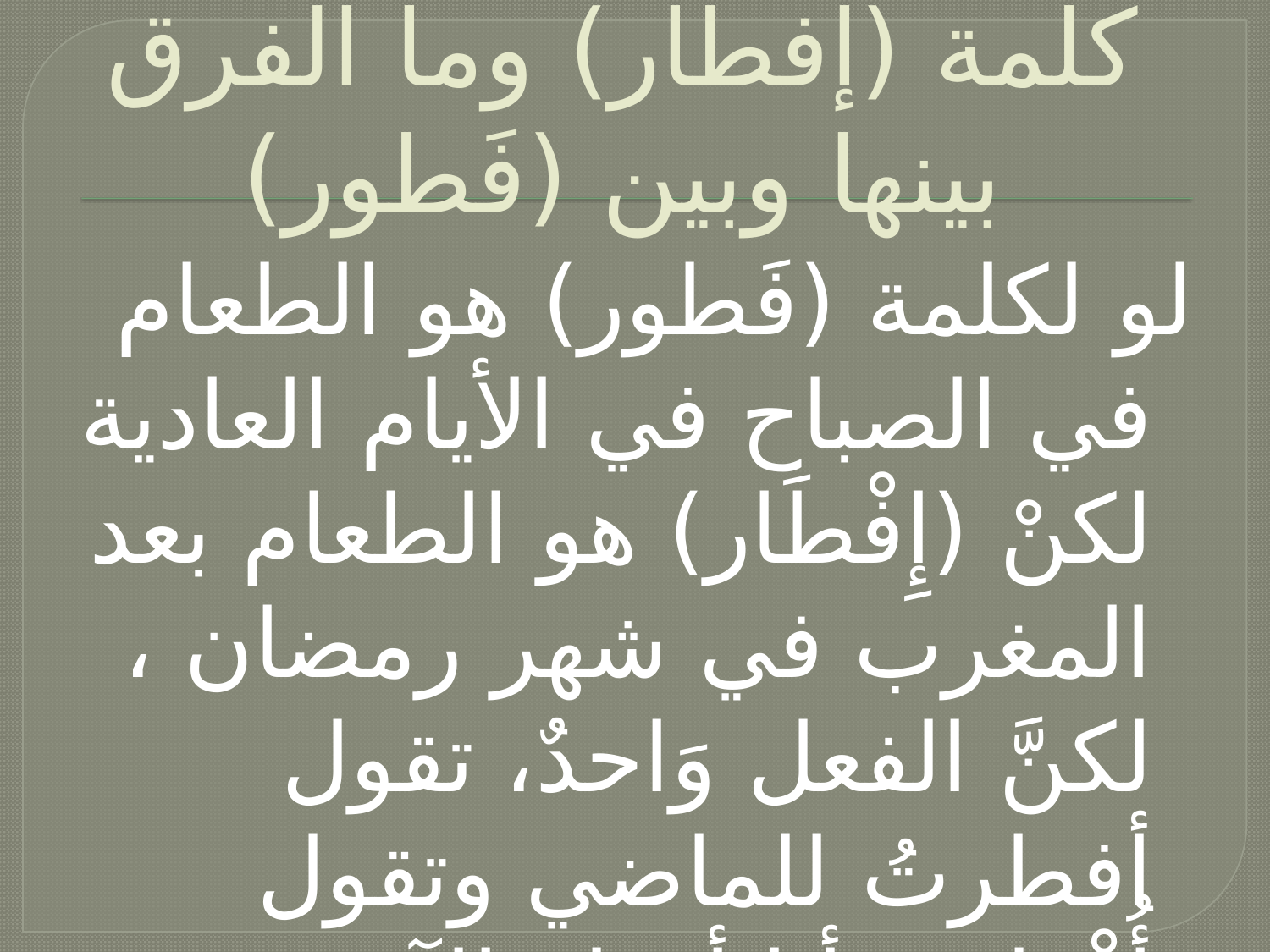

# كلمة (إفطار) وما الفرق بينها وبين (فَطور)
لو لكلمة (فَطور) هو الطعام في الصباح في الأيام العادية لكنْ (إِفْطَار) هو الطعام بعد المغرب في شهر رمضان ، لكنَّ الفعل وَاحدٌ، تقول أفطرتُ للماضي وتقول أُفْطِرُ و أنا أفطر الآن مع أسرتي، أين سَتُفْطِرُ يا أخي؟ أين أَفْطَرْتَ أَمْسِ؟